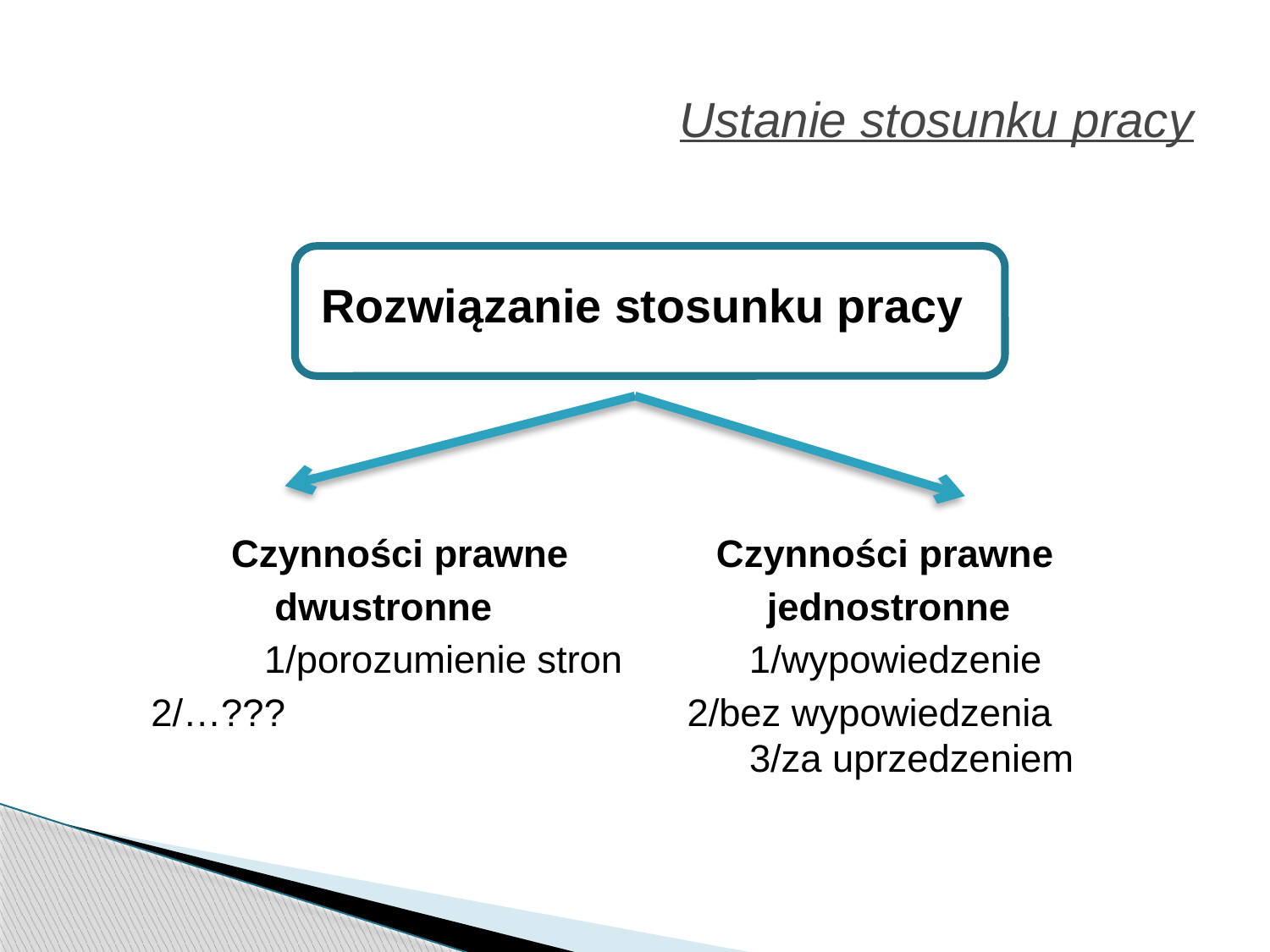

# Ustanie stosunku pracy

Rozwiązanie stosunku pracy

Czynności prawne              Czynności prawne
dwustronne                          jednostronne
  1/porozumienie stron            1/wypowiedzenie
 	  2/…???                                      2/bez wypowiedzenia                                                           					3/za uprzedzeniem